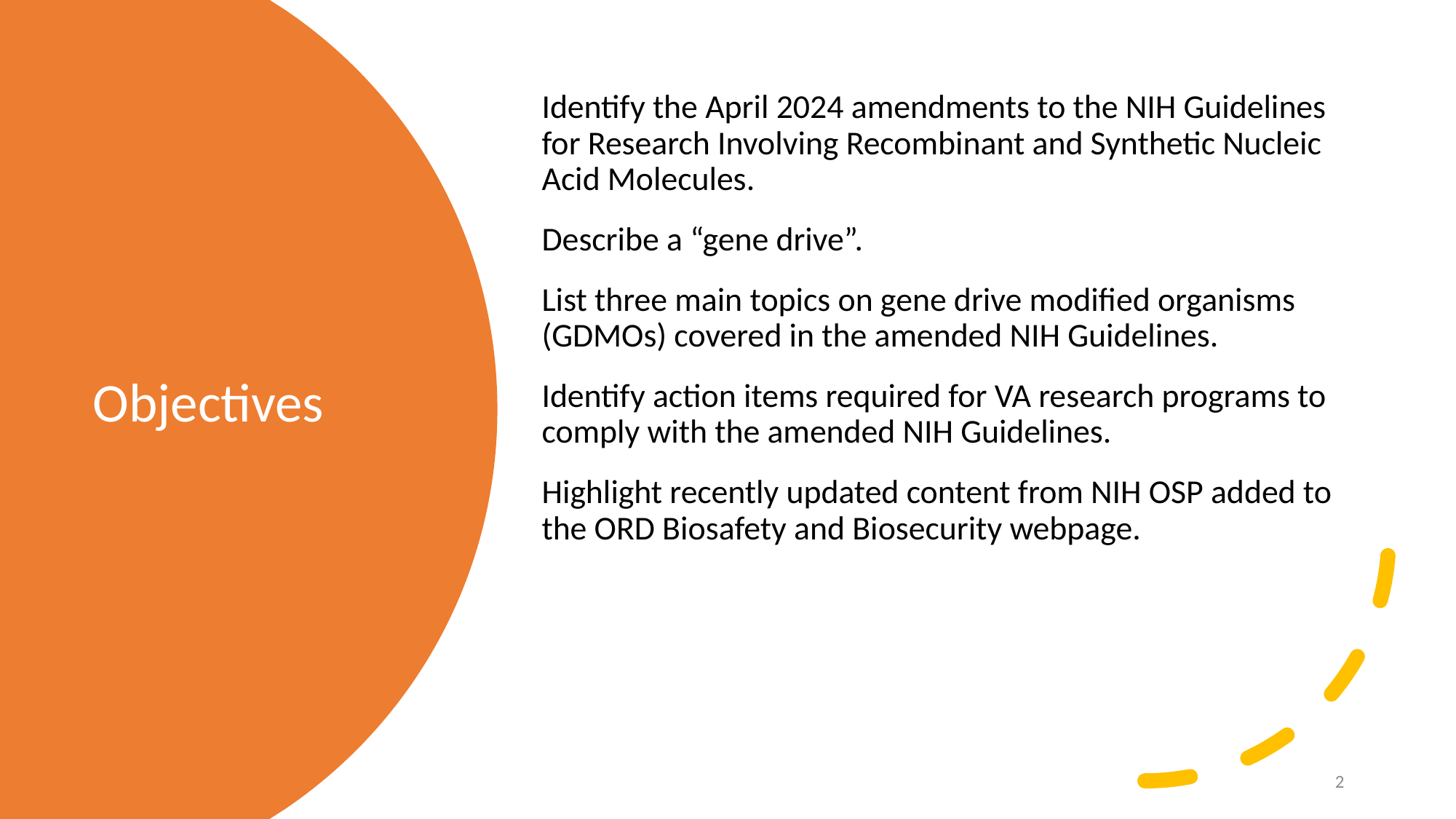

Identify the April 2024 amendments to the NIH Guidelines for Research Involving Recombinant and Synthetic Nucleic Acid Molecules.
Describe a “gene drive”.
List three main topics on gene drive modified organisms (GDMOs) covered in the amended NIH Guidelines.
Identify action items required for VA research programs to comply with the amended NIH Guidelines.
Highlight recently updated content from NIH OSP added to the ORD Biosafety and Biosecurity webpage.

# Objectives

2